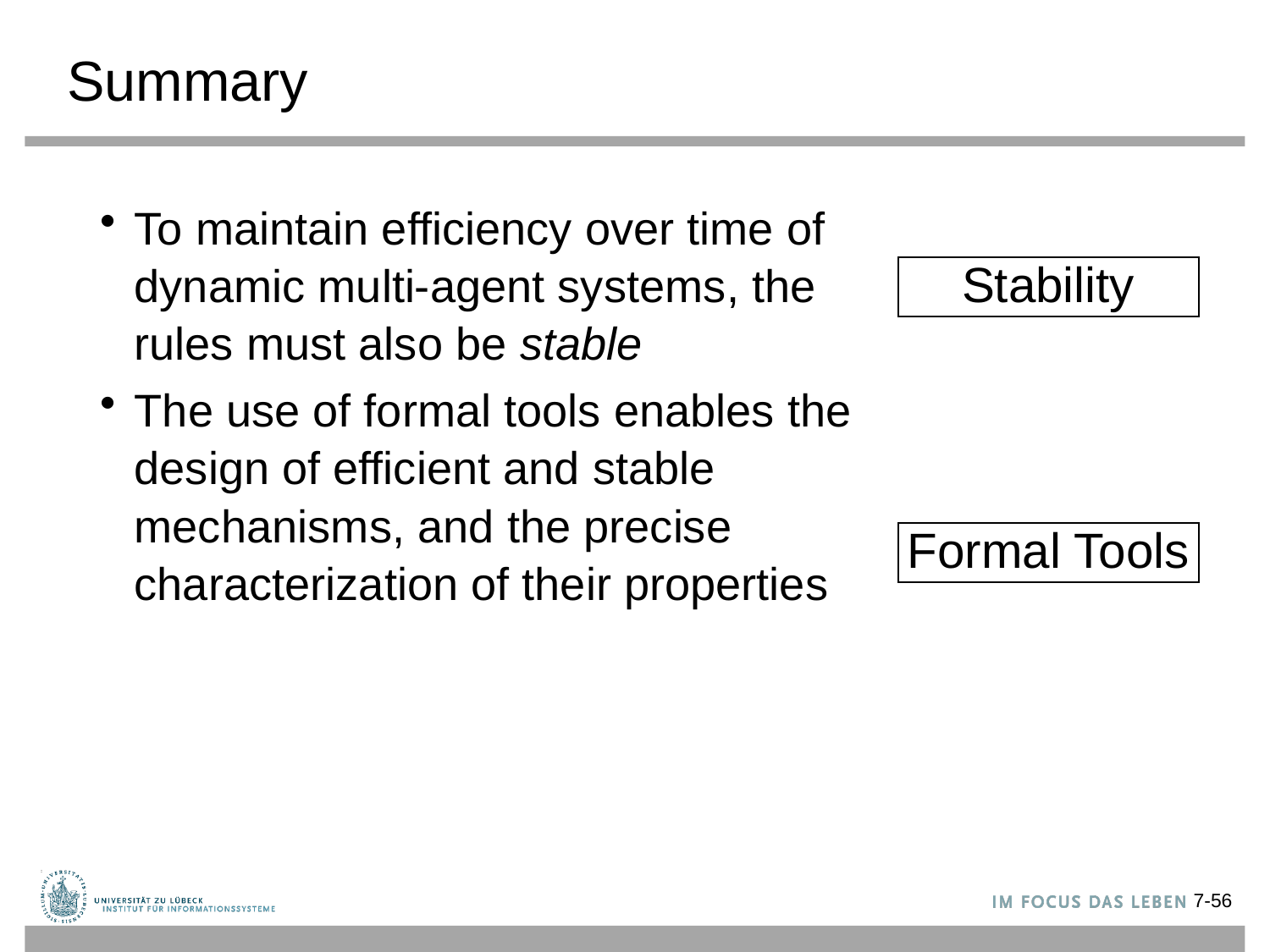

# Summary
To maintain efficiency over time of dynamic multi-agent systems, the rules must also be stable
The use of formal tools enables the design of efficient and stable mechanisms, and the precise characterization of their properties
Stability
Formal Tools
7-56